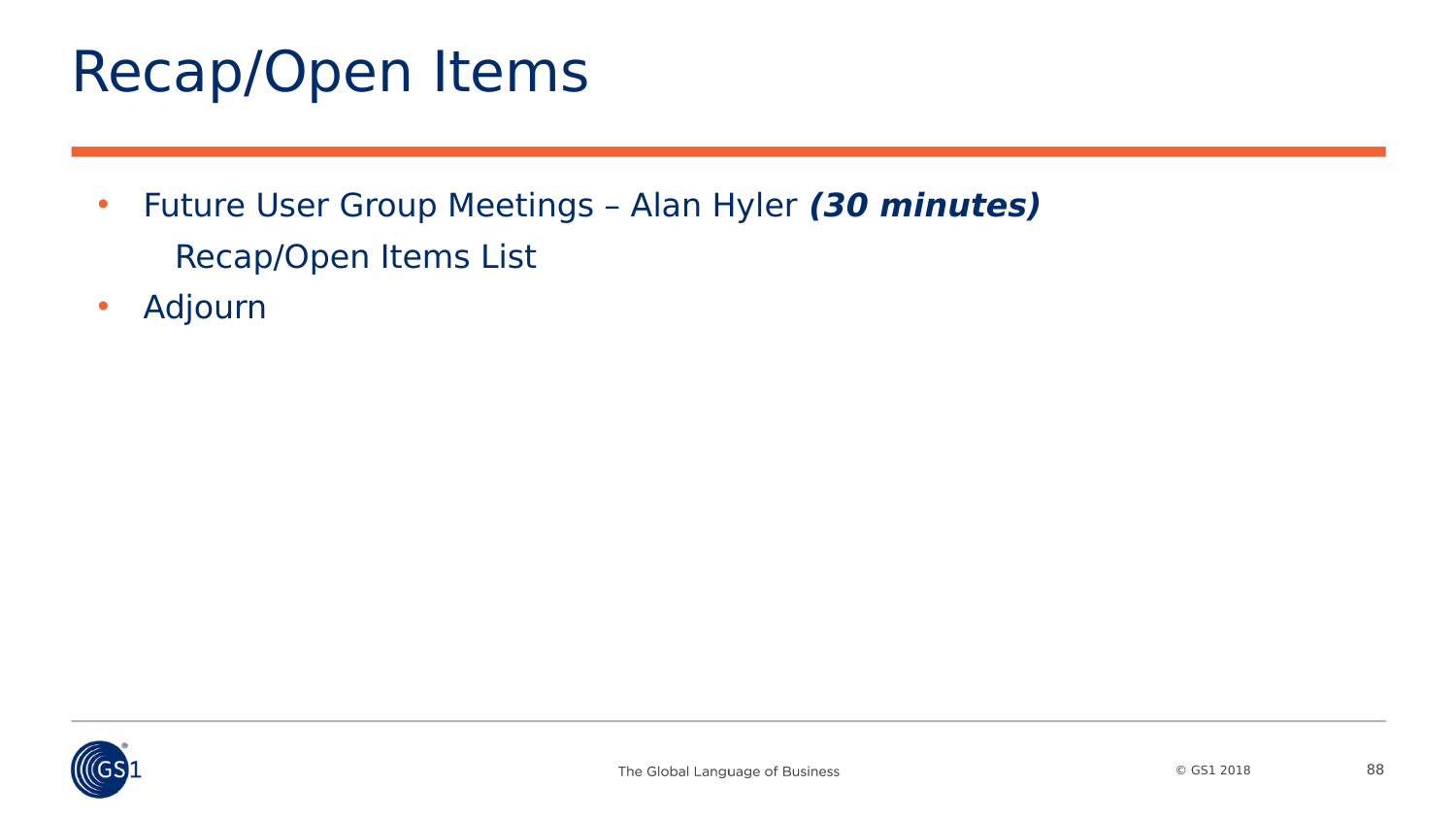

# Recap/Open Items
Future User Group Meetings – Alan Hyler (30 minutes)
Recap/Open Items List
Adjourn

88